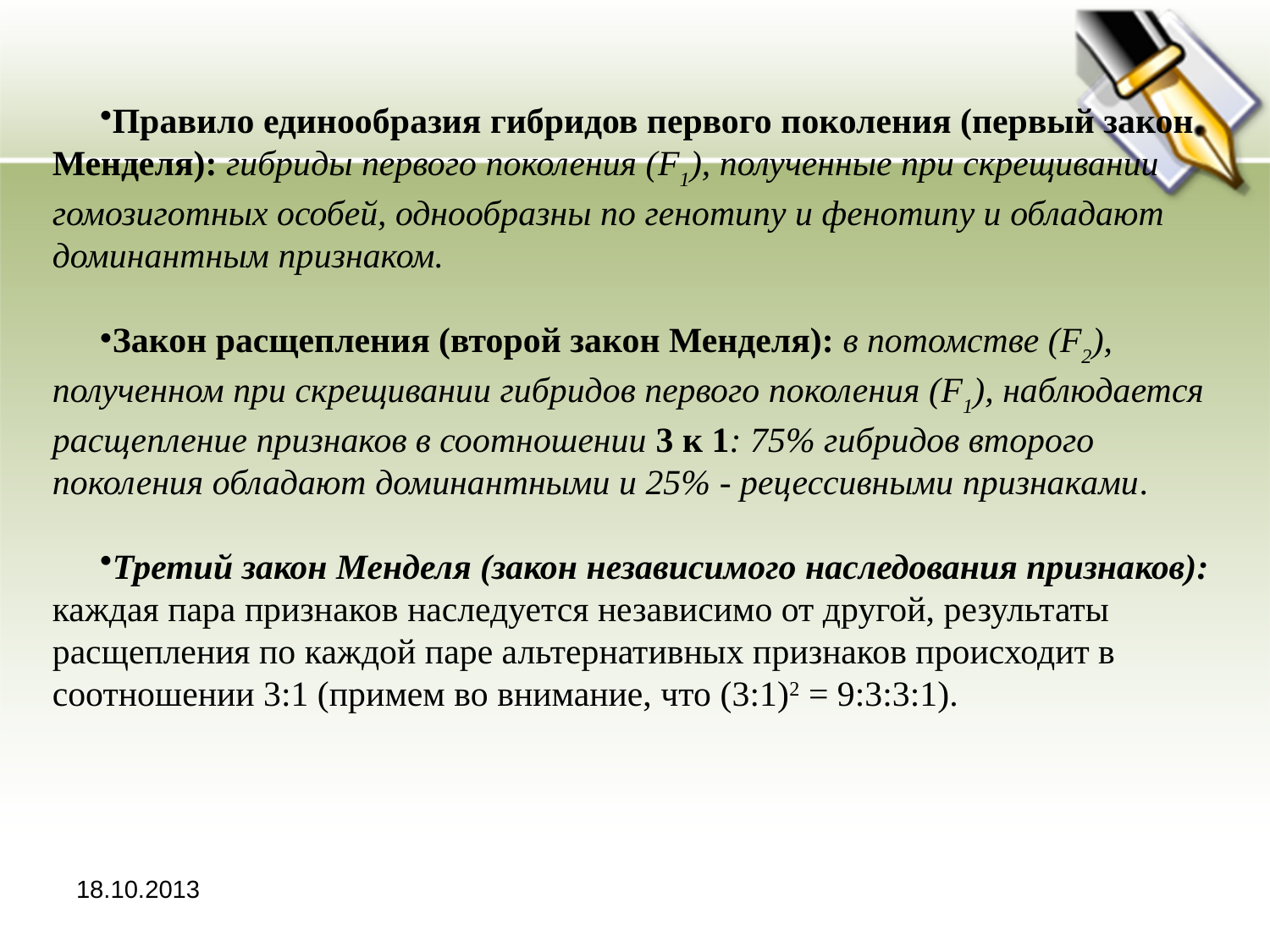

Правило единообразия гибридов первого поколения (первый закон Менделя): гибриды первого поколения (F1), полученные при скрещивании гомозиготных особей, однообразны по генотипу и фенотипу и обладают доминантным признаком.

Закон расщепления (второй закон Менделя): в потомстве (F2), полученном при скрещивании гибридов первого поколения (F1), наблюдается расщепление признаков в соотношении 3 к 1: 75% гибридов второго поколения обладают доминантными и 25% - рецессивными признаками.

Третий закон Менделя (закон независимого наследования признаков): каждая пара признаков наследуется независимо от другой, результаты расщепления по каждой паре альтернативных признаков происходит в соотношении 3:1 (примем во внимание, что (3:1)2 = 9:3:3:1).

18.10.2013